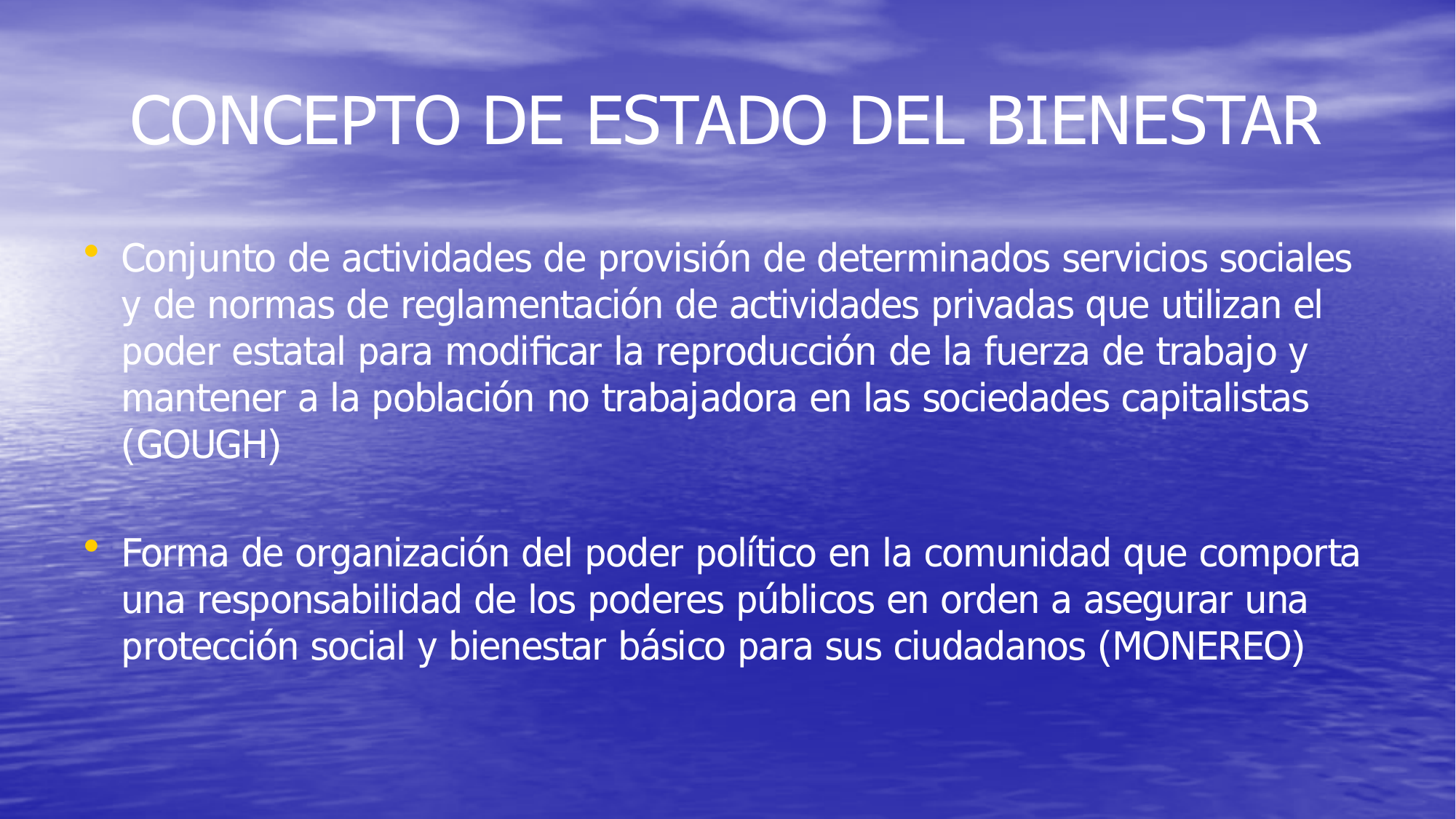

# Concepto de Estado del bienestar
Conjunto de actividades de provisión de determinados servicios sociales y de normas de reglamentación de actividades privadas que utilizan el poder estatal para modificar la reproducción de la fuerza de trabajo y mantener a la población no trabajadora en las sociedades capitalistas (GOUGH)

Forma de organización del poder político en la comunidad que comporta una responsabilidad de los poderes públicos en orden a asegurar una protección social y bienestar básico para sus ciudadanos (MONEREO)